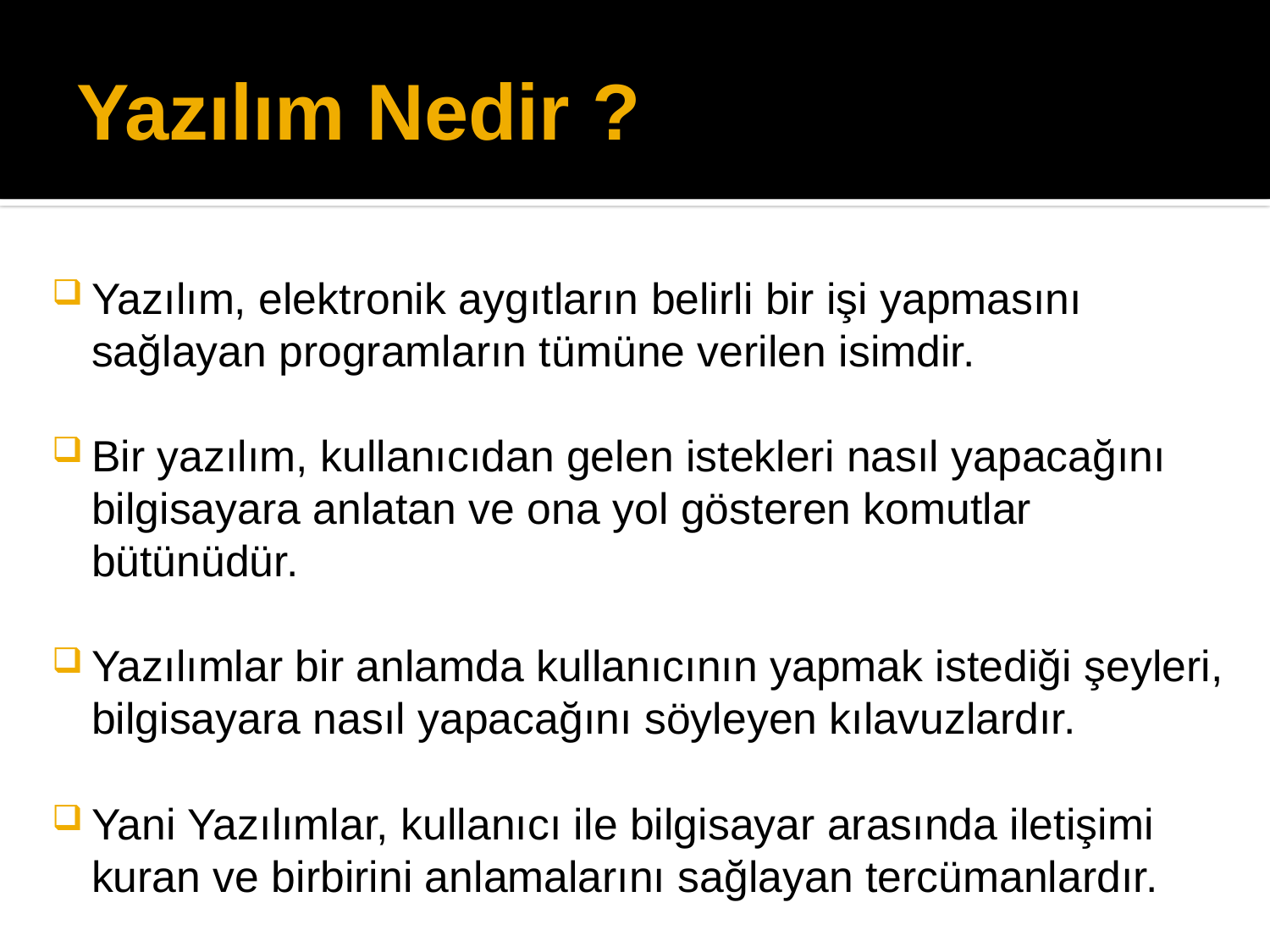

# Yazılım Nedir ?
Yazılım, elektronik aygıtların belirli bir işi yapmasını sağlayan programların tümüne verilen isimdir.

Bir yazılım, kullanıcıdan gelen istekleri nasıl yapacağını bilgisayara anlatan ve ona yol gösteren komutlar bütünüdür.

Yazılımlar bir anlamda kullanıcının yapmak istediği şeyleri, bilgisayara nasıl yapacağını söyleyen kılavuzlardır.

Yani Yazılımlar, kullanıcı ile bilgisayar arasında iletişimi kuran ve birbirini anlamalarını sağlayan tercümanlardır.